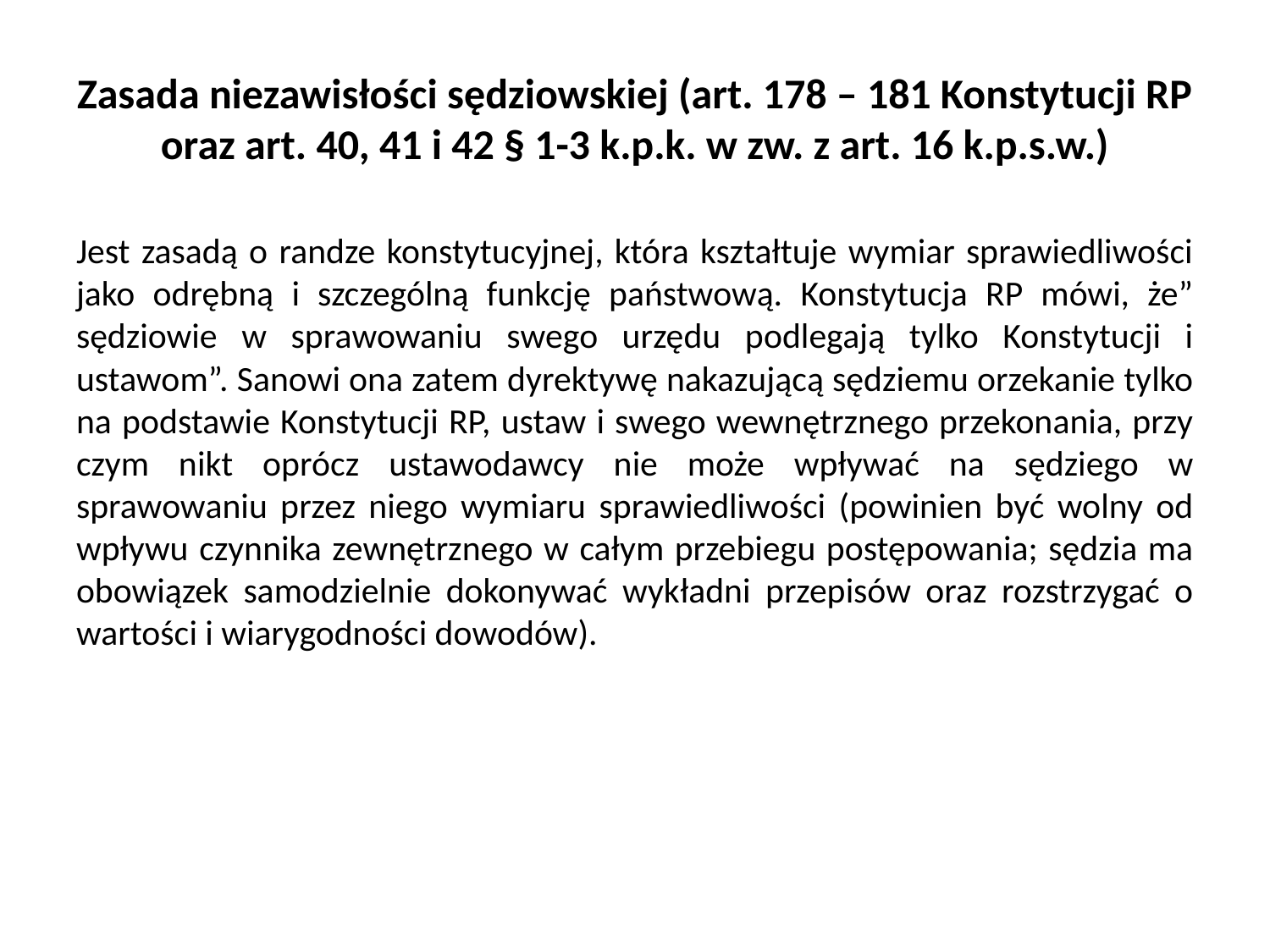

# Zasada niezawisłości sędziowskiej (art. 178 – 181 Konstytucji RP oraz art. 40, 41 i 42 § 1-3 k.p.k. w zw. z art. 16 k.p.s.w.)
Jest zasadą o randze konstytucyjnej, która kształtuje wymiar sprawiedliwości jako odrębną i szczególną funkcję państwową. Konstytucja RP mówi, że” sędziowie w sprawowaniu swego urzędu podlegają tylko Konstytucji i ustawom”. Sanowi ona zatem dyrektywę nakazującą sędziemu orzekanie tylko na podstawie Konstytucji RP, ustaw i swego wewnętrznego przekonania, przy czym nikt oprócz ustawodawcy nie może wpływać na sędziego w sprawowaniu przez niego wymiaru sprawiedliwości (powinien być wolny od wpływu czynnika zewnętrznego w całym przebiegu postępowania; sędzia ma obowiązek samodzielnie dokonywać wykładni przepisów oraz rozstrzygać o wartości i wiarygodności dowodów).